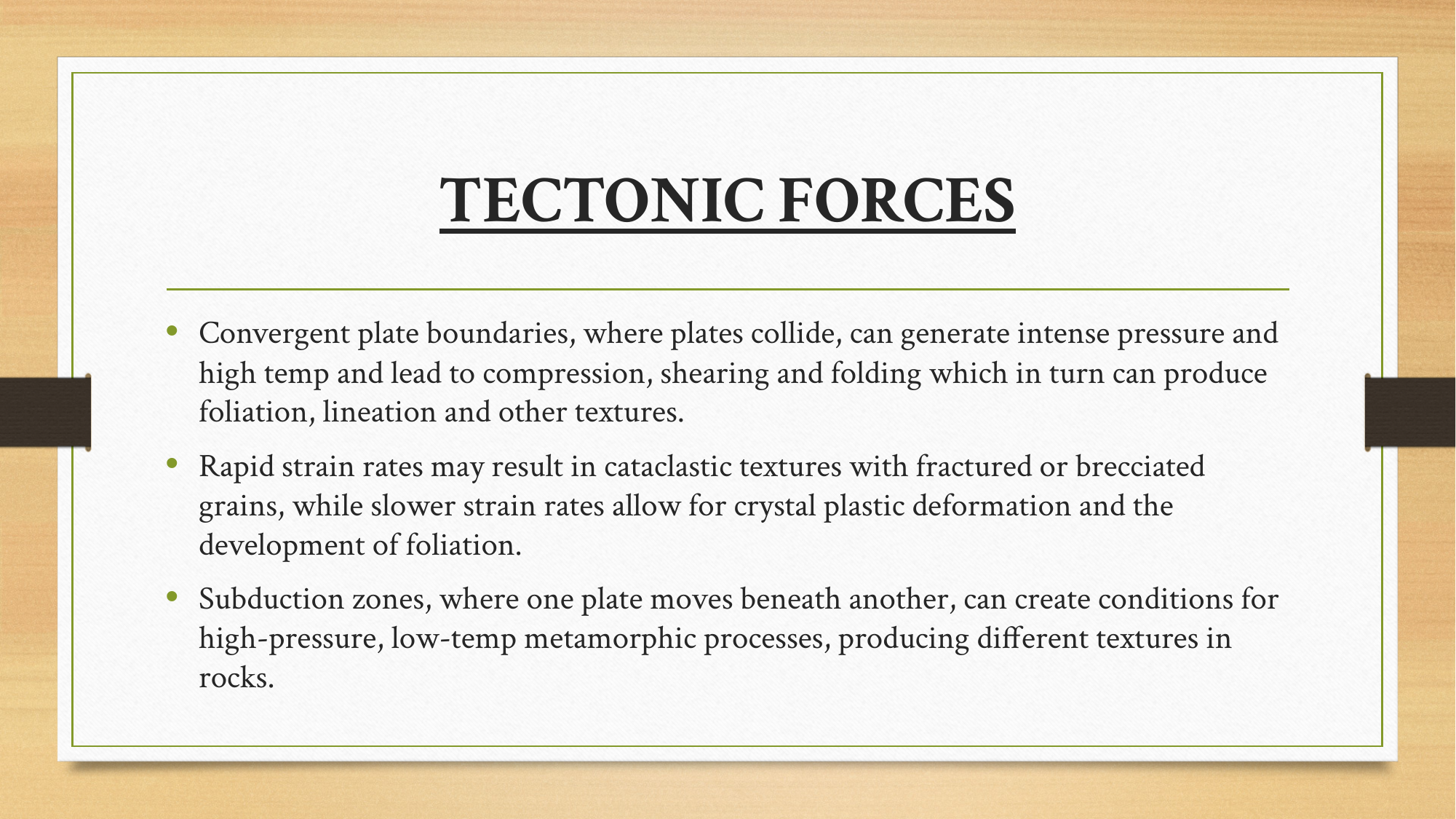

# TECTONIC FORCES
Convergent plate boundaries, where plates collide, can generate intense pressure and high temp and lead to compression, shearing and folding which in turn can produce foliation, lineation and other textures.
Rapid strain rates may result in cataclastic textures with fractured or brecciated grains, while slower strain rates allow for crystal plastic deformation and the development of foliation.
Subduction zones, where one plate moves beneath another, can create conditions for high-pressure, low-temp metamorphic processes, producing different textures in rocks.